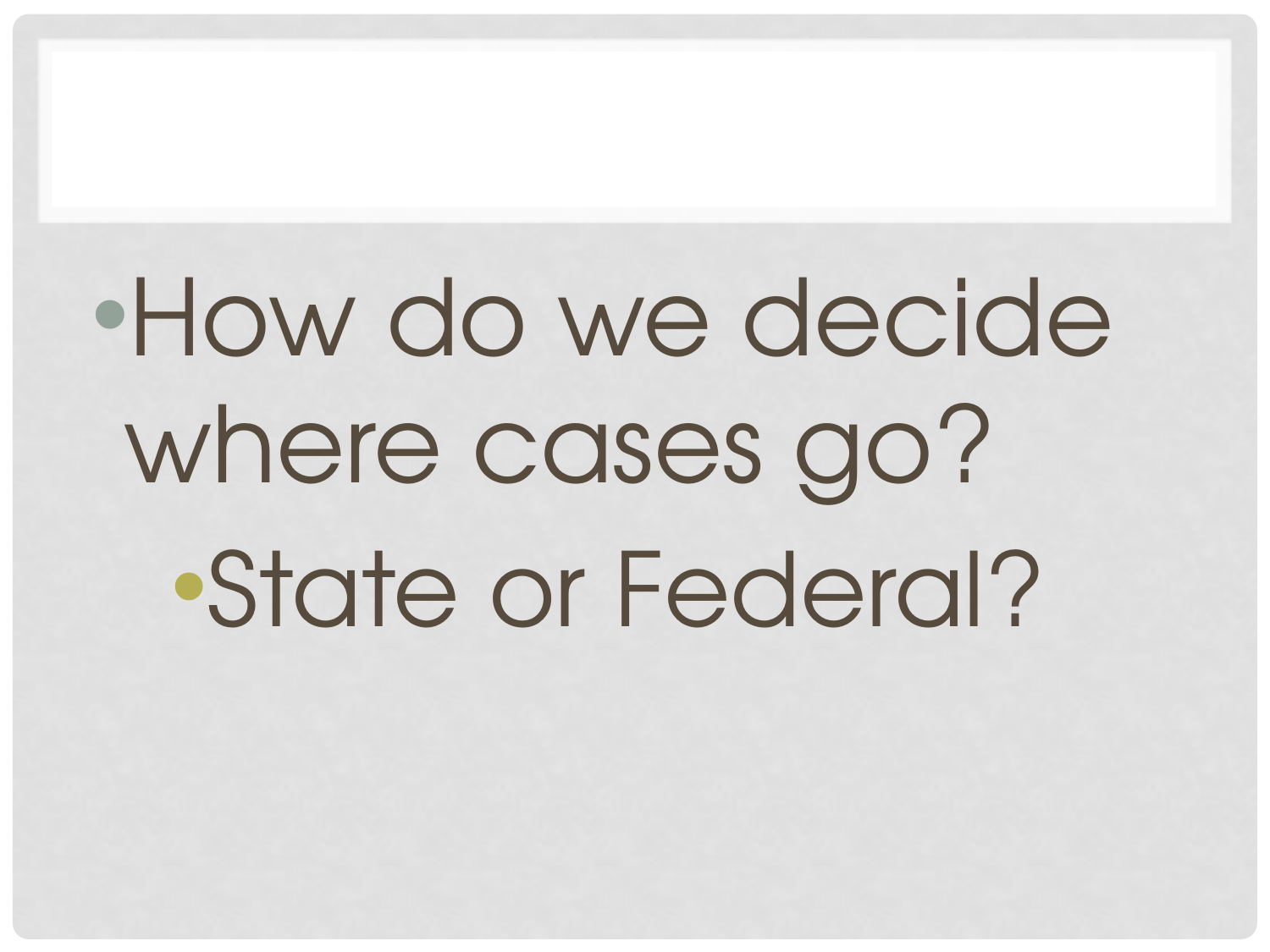

#
How do we decide where cases go?
State or Federal?